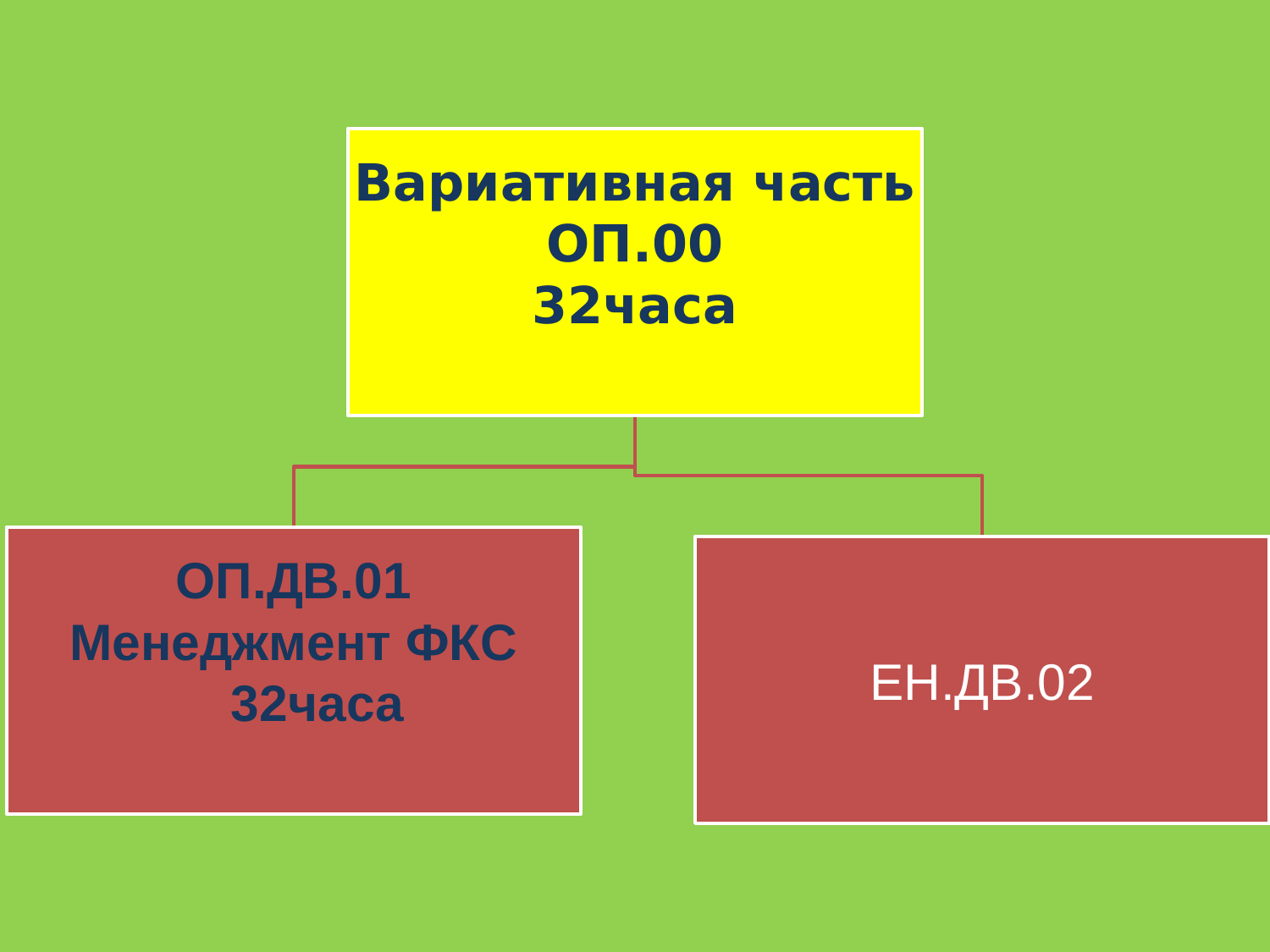

Вариативная часть
ОП.00
32часа

ОП.ДВ.01
Менеджмент ФКС 32часа

ЕН.ДВ.02
#